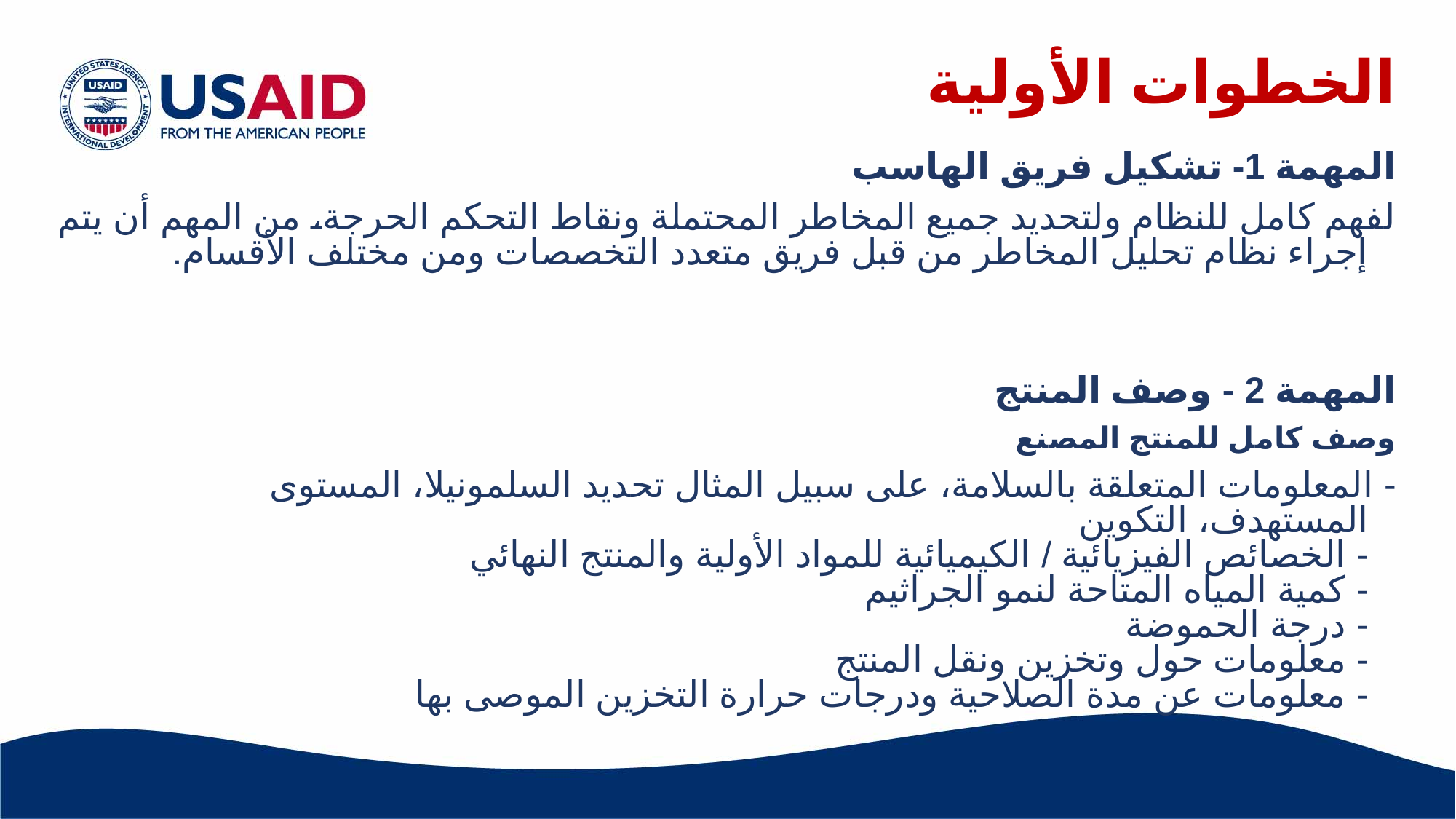

الخطوات الأولية
المهمة 1- تشكيل فريق الهاسب
لفهم كامل للنظام ولتحديد جميع المخاطر المحتملة ونقاط التحكم الحرجة، من المهم أن يتم إجراء نظام تحليل المخاطر من قبل فريق متعدد التخصصات ومن مختلف الأقسام.

المهمة 2 - وصف المنتج
	وصف كامل للمنتج المصنع
- المعلومات المتعلقة بالسلامة، على سبيل المثال تحديد السلمونيلا، المستوى المستهدف، التكوين 
- الخصائص الفيزيائية / الكيميائية للمواد الأولية والمنتج النهائي 
- كمية المياه المتاحة لنمو الجراثيم
- درجة الحموضة
- معلومات حول وتخزين ونقل المنتج 
- معلومات عن مدة الصلاحية ودرجات حرارة التخزين الموصى بها